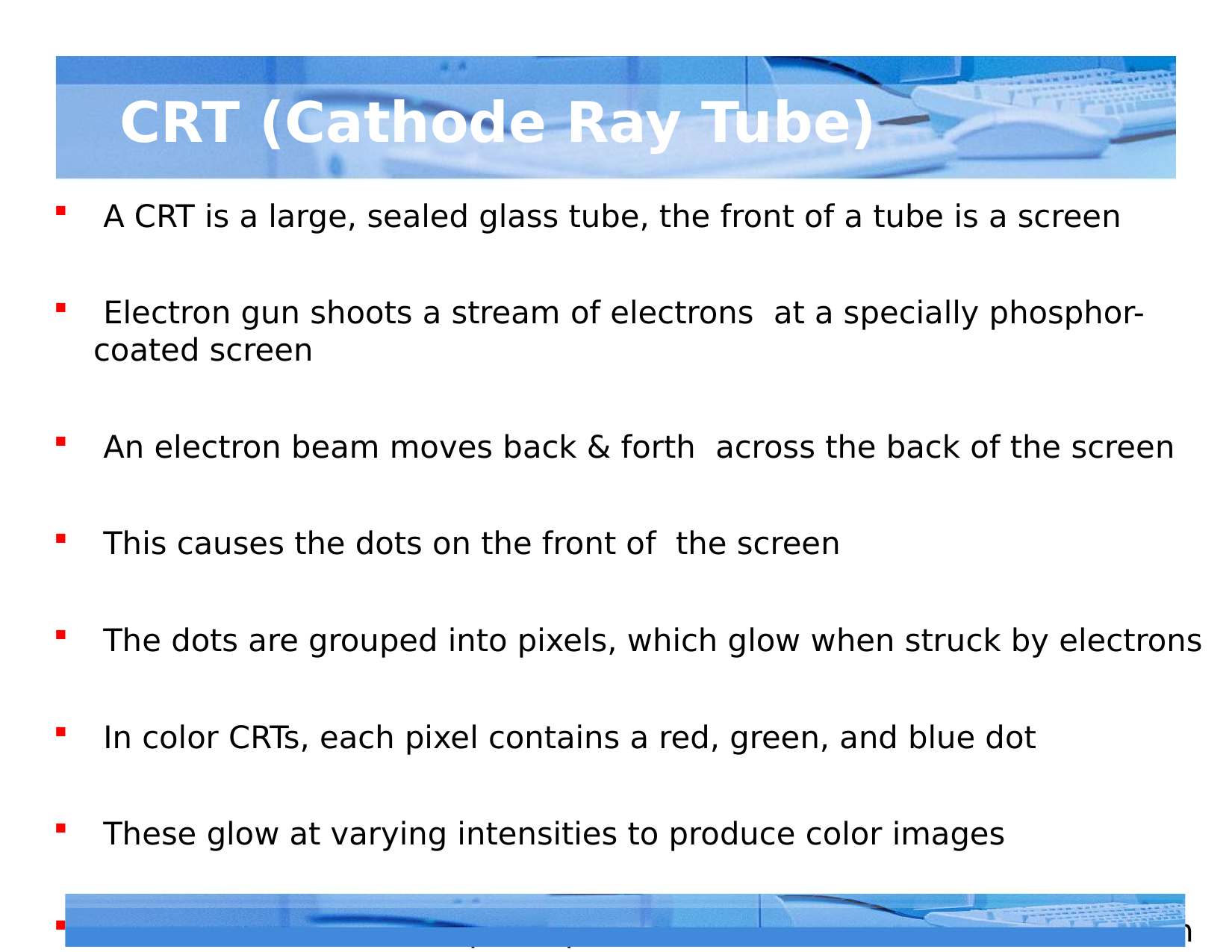

# CRT (Cathode Ray Tube)
 A CRT is a large, sealed glass tube, the front of a tube is a screen

 Electron gun shoots a stream of electrons  at a specially phosphor-coated screen

 An electron beam moves back & forth  across the back of the screen

 This causes the dots on the front of  the screen

 The dots are grouped into pixels, which glow when struck by electrons

 In color CRTs, each pixel contains a red, green, and blue dot

 These glow at varying intensities to produce color images

CRT monitors for desktop computers are available in various size, with the more common being 15, 17, 19, 21 inches etc …